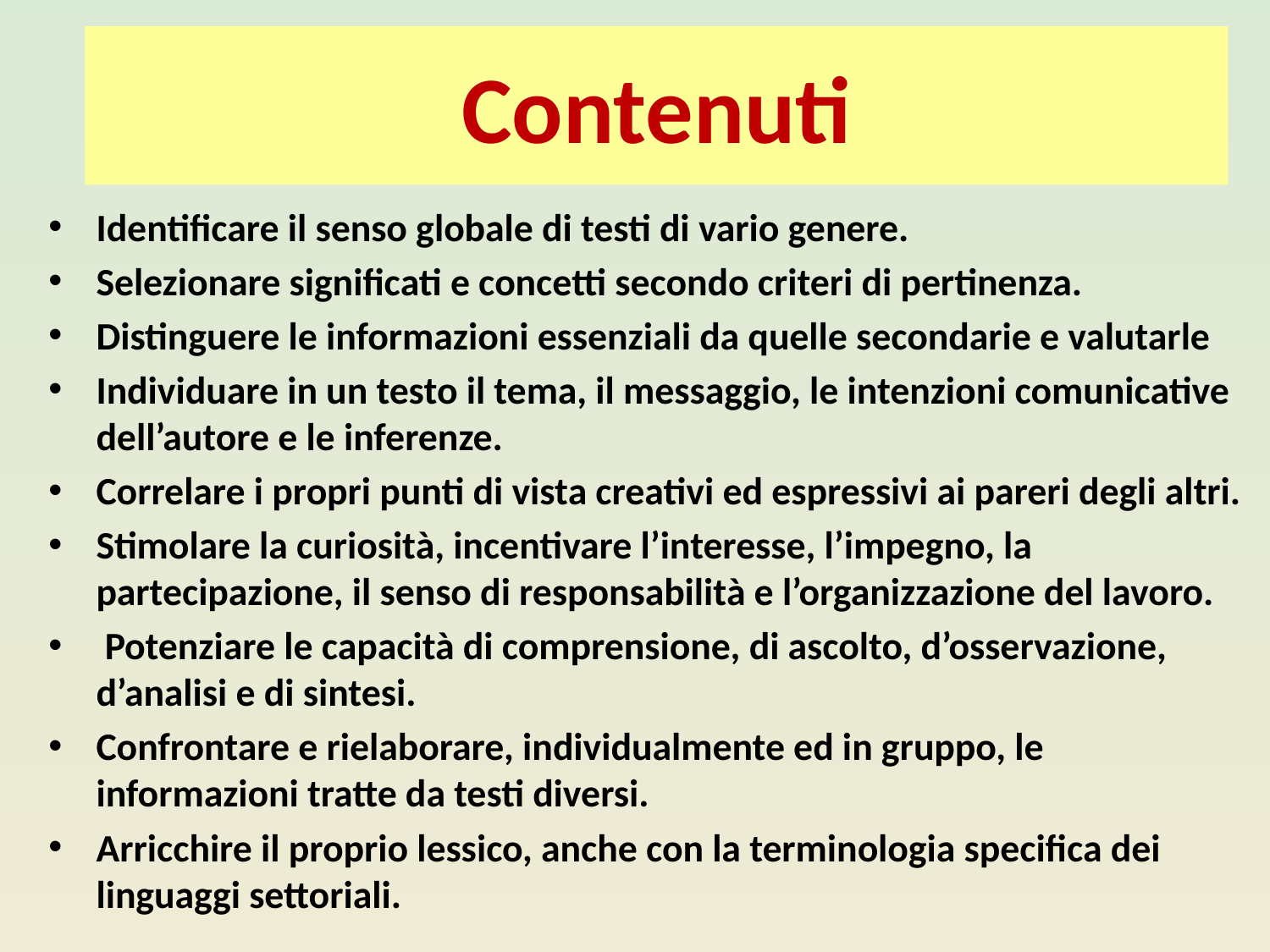

# Contenuti
Identificare il senso globale di testi di vario genere.
Selezionare significati e concetti secondo criteri di pertinenza.
Distinguere le informazioni essenziali da quelle secondarie e valutarle
Individuare in un testo il tema, il messaggio, le intenzioni comunicative dell’autore e le inferenze.
Correlare i propri punti di vista creativi ed espressivi ai pareri degli altri.
Stimolare la curiosità, incentivare l’interesse, l’impegno, la partecipazione, il senso di responsabilità e l’organizzazione del lavoro.
 Potenziare le capacità di comprensione, di ascolto, d’osservazione, d’analisi e di sintesi.
Confrontare e rielaborare, individualmente ed in gruppo, le informazioni tratte da testi diversi.
Arricchire il proprio lessico, anche con la terminologia specifica dei linguaggi settoriali.